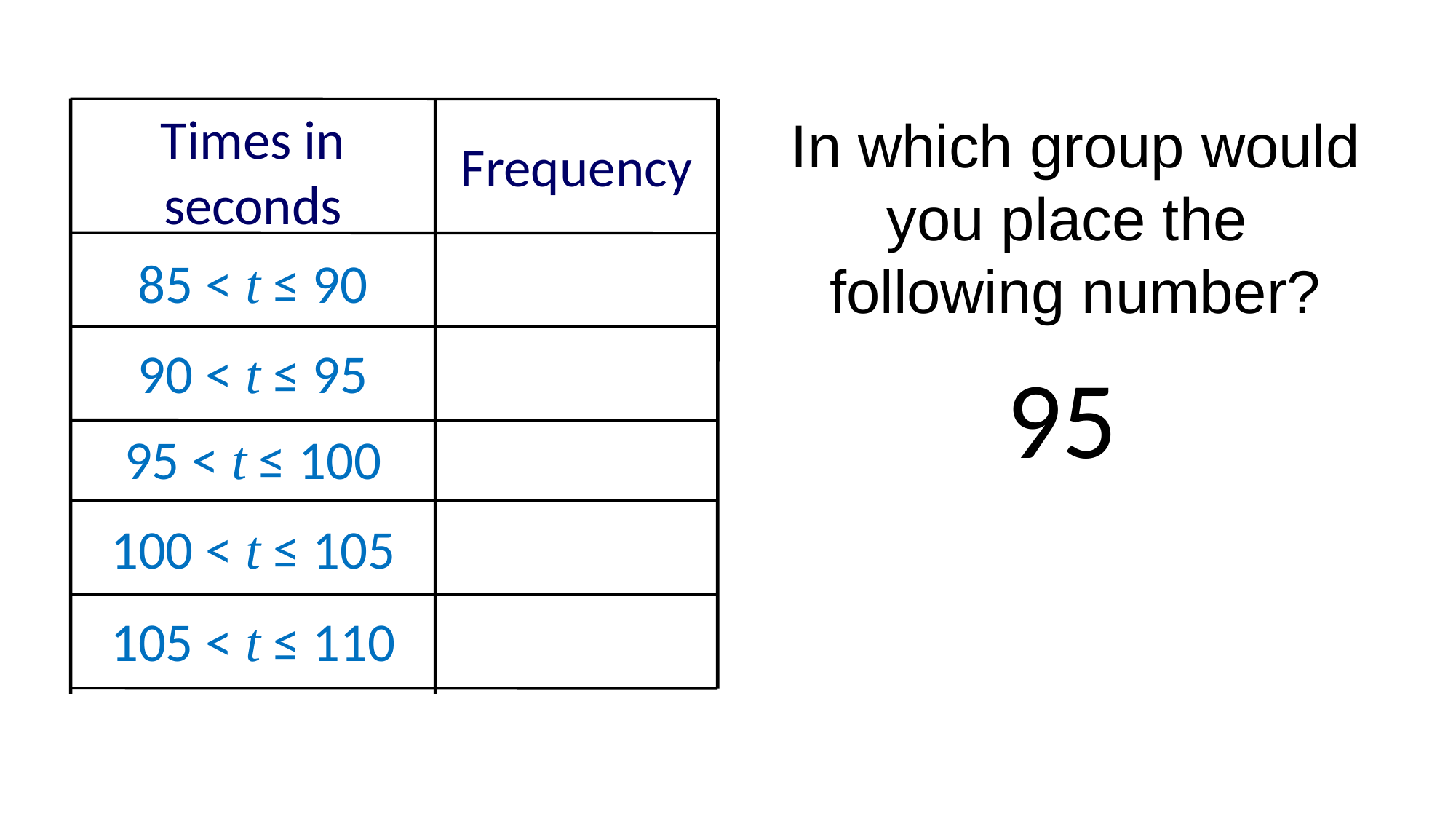

Times in seconds

Frequency
85 < t ≤ 90

90 < t ≤ 95

95 < t ≤ 100

100 < t ≤ 105

105 < t ≤ 110

In which group would you place the
following number?
| 95 |
| --- |